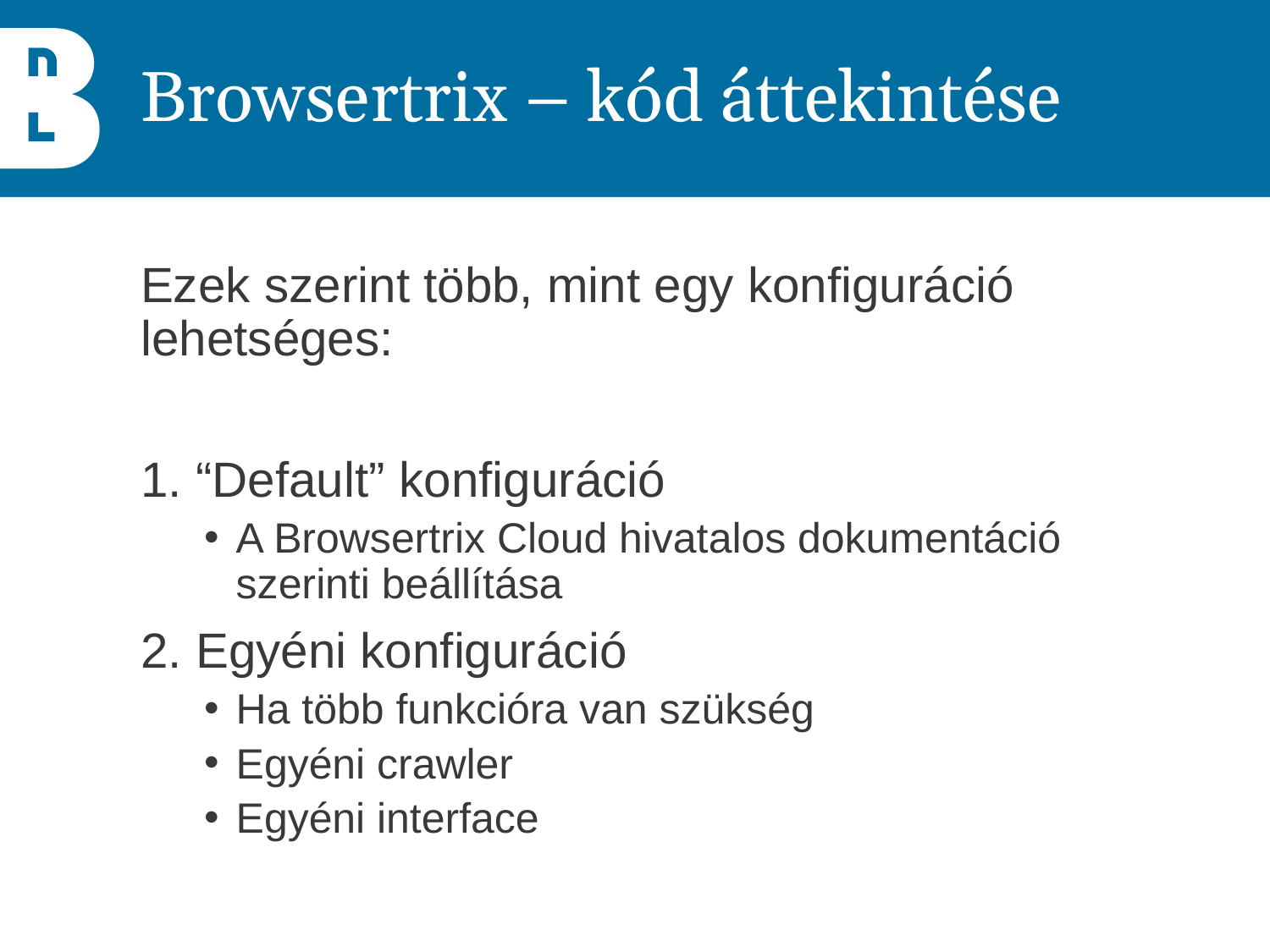

# Browsertrix – kód áttekintése
Ezek szerint több, mint egy konfiguráció lehetséges:

 “Default” konfiguráció
A Browsertrix Cloud hivatalos dokumentáció szerinti beállítása
 Egyéni konfiguráció
Ha több funkcióra van szükség
Egyéni crawler
Egyéni interface